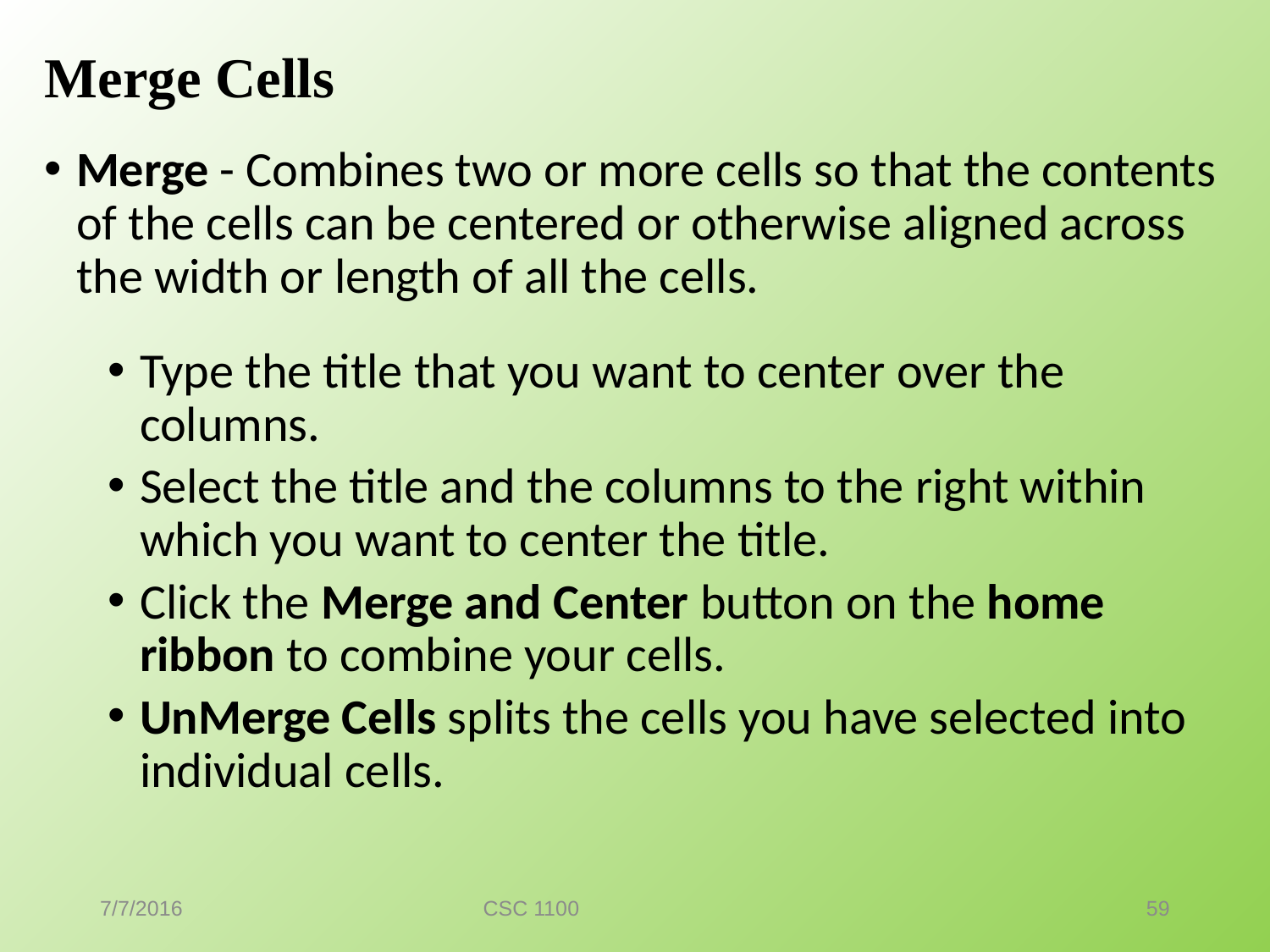

# Merge Cells
Merge - Combines two or more cells so that the contents of the cells can be centered or otherwise aligned across the width or length of all the cells.

Type the title that you want to center over the columns.
Select the title and the columns to the right within which you want to center the title.
Click the Merge and Center button on the home ribbon to combine your cells.
UnMerge Cells splits the cells you have selected into individual cells.
7/7/2016
CSC 1100
59